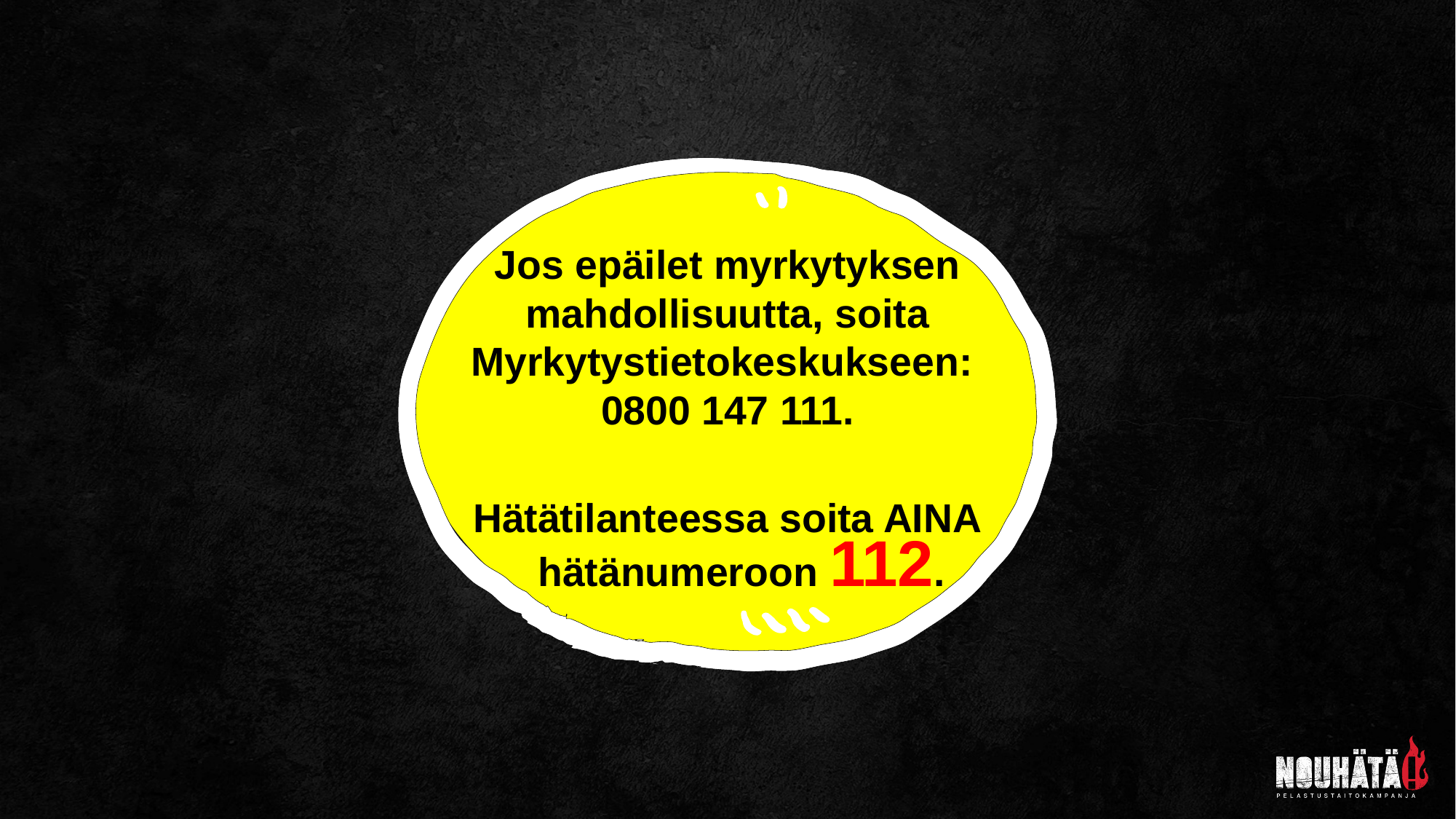

Jos epäilet myrkytyksen mahdollisuutta, soita Myrkytystietokeskukseen:
0800 147 111.

Hätätilanteessa soita AINA
hätänumeroon 112.